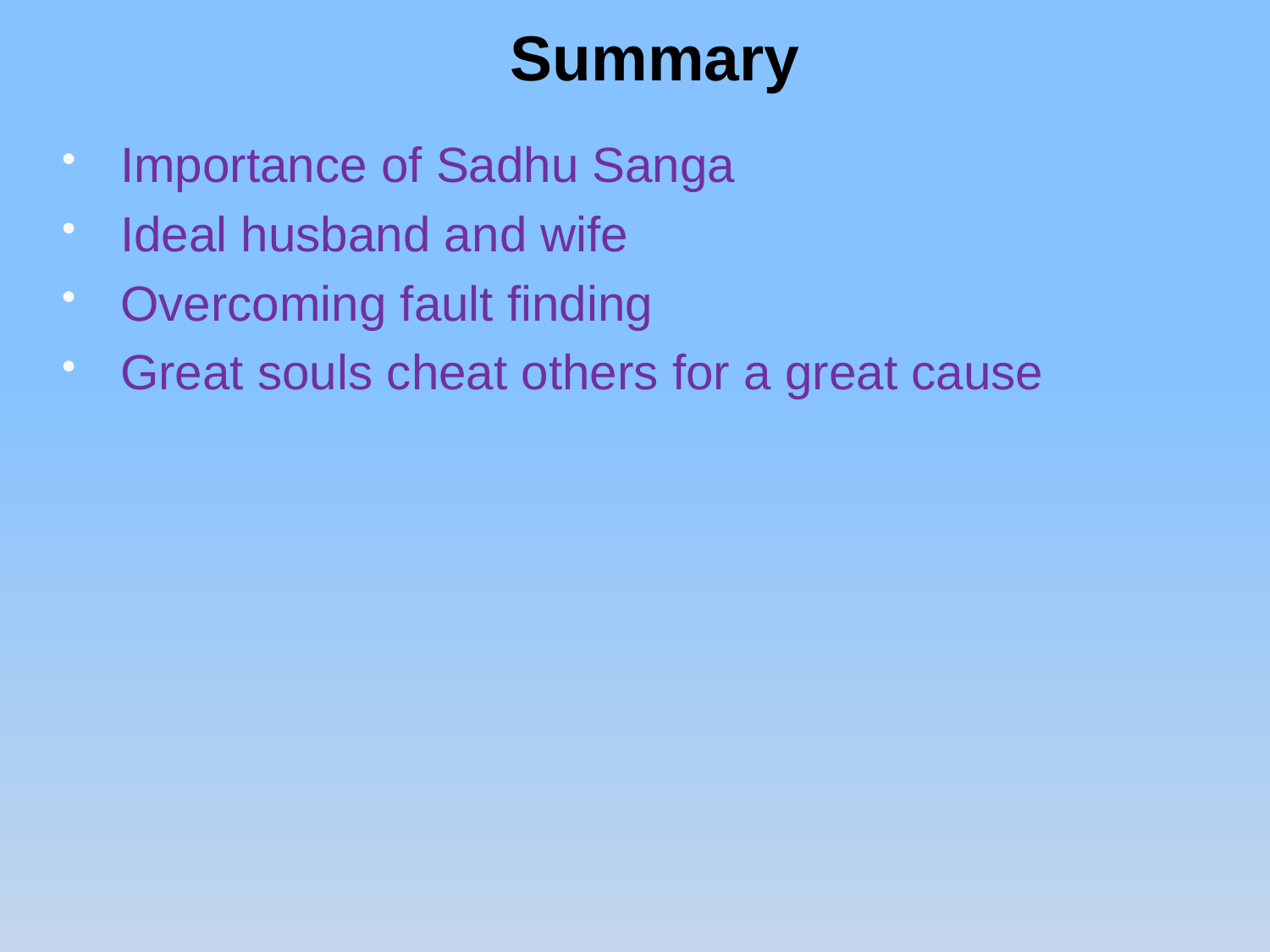

Summary
Importance of Sadhu Sanga
Ideal husband and wife
Overcoming fault finding
Great souls cheat others for a great cause